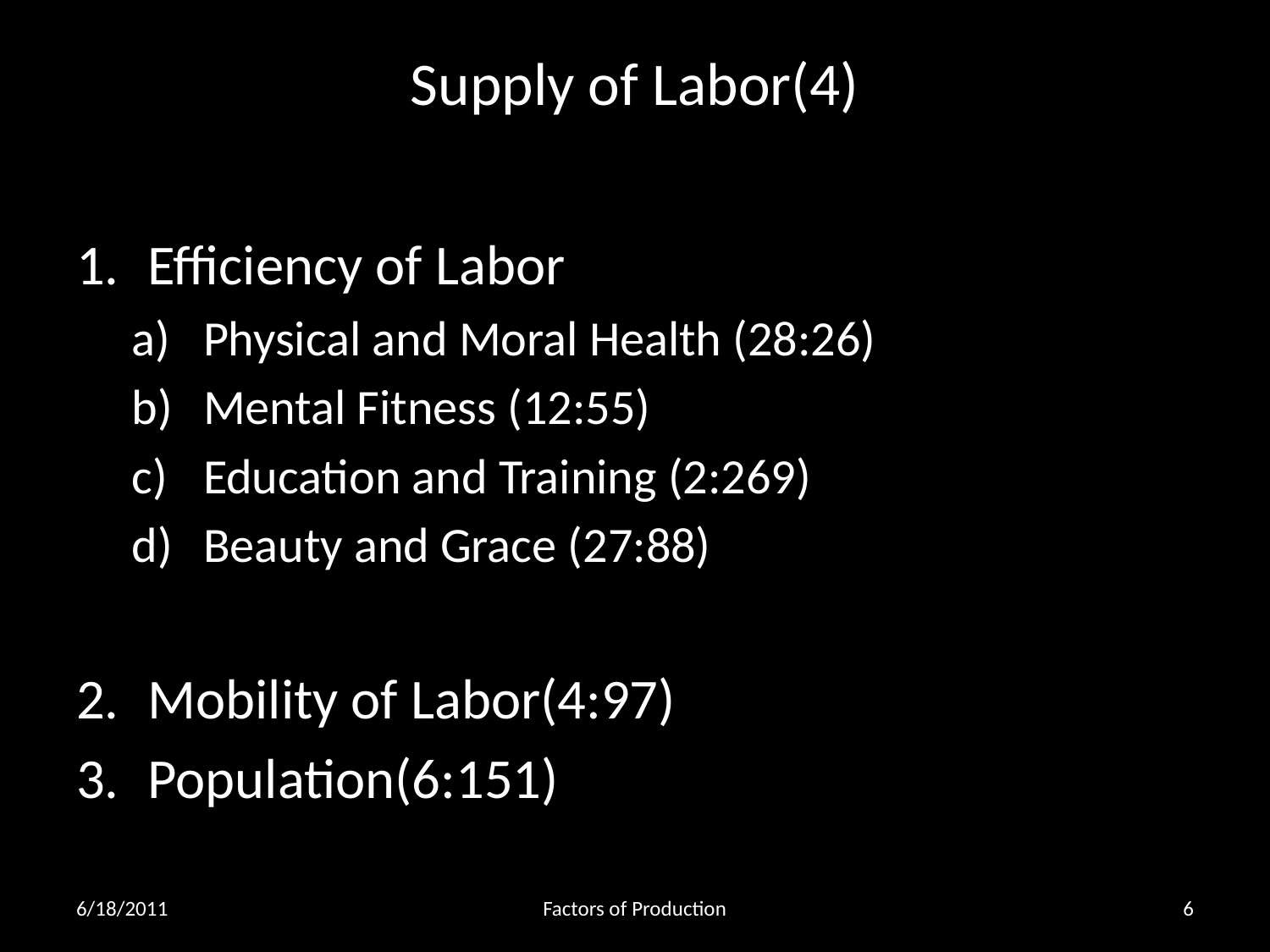

# Supply of Labor(4)
Efficiency of Labor
Physical and Moral Health (28:26)
Mental Fitness (12:55)
Education and Training (2:269)
Beauty and Grace (27:88)

Mobility of Labor(4:97)
Population(6:151)
6/18/2011
Factors of Production
6